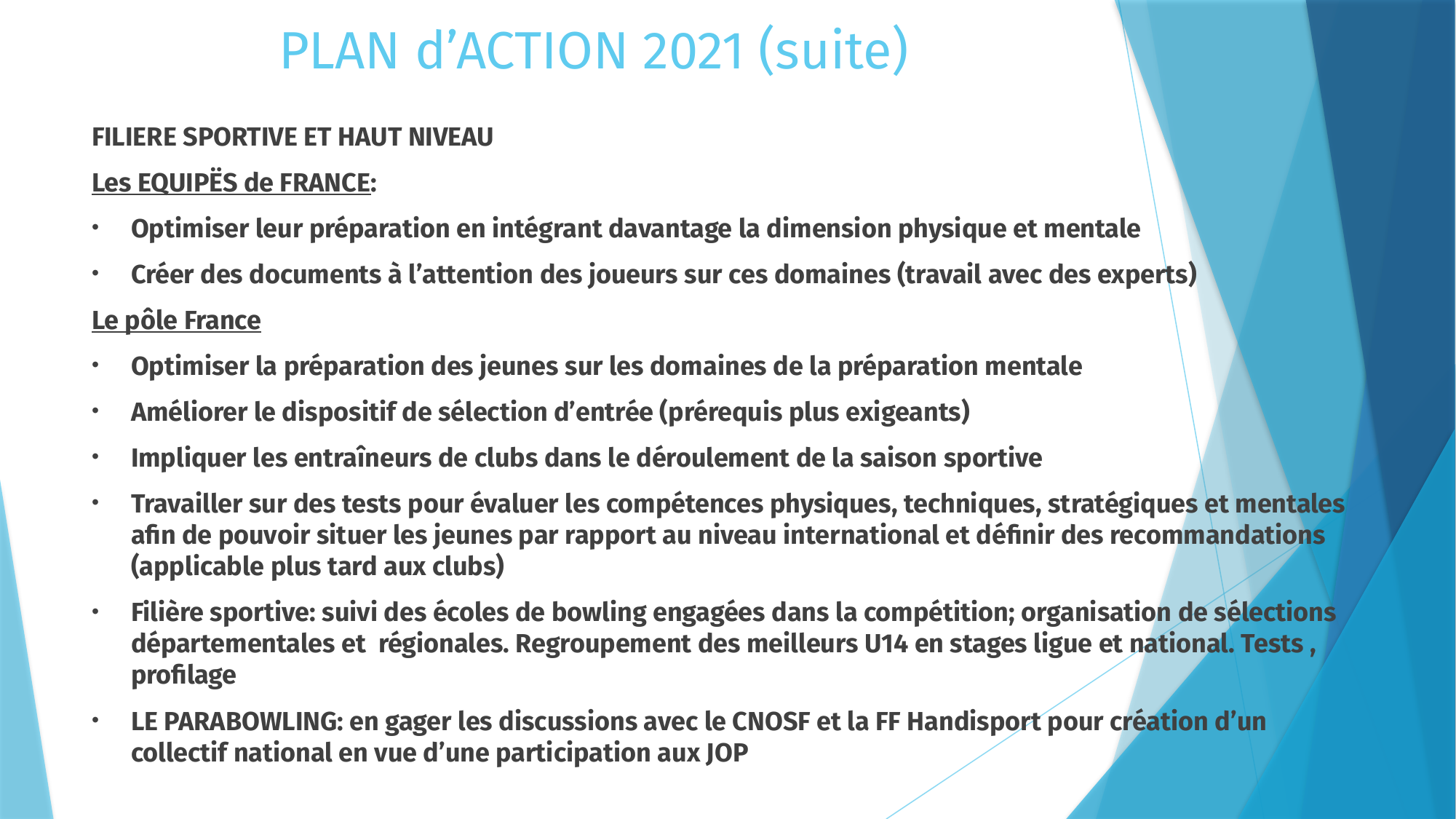

# PLAN d’ACTION 2021 (suite)
FILIERE SPORTIVE ET HAUT NIVEAU
Les EQUIPËS de FRANCE:
Optimiser leur préparation en intégrant davantage la dimension physique et mentale
Créer des documents à l’attention des joueurs sur ces domaines (travail avec des experts)
Le pôle France
Optimiser la préparation des jeunes sur les domaines de la préparation mentale
Améliorer le dispositif de sélection d’entrée (prérequis plus exigeants)
Impliquer les entraîneurs de clubs dans le déroulement de la saison sportive
Travailler sur des tests pour évaluer les compétences physiques, techniques, stratégiques et mentales afin de pouvoir situer les jeunes par rapport au niveau international et définir des recommandations (applicable plus tard aux clubs)
Filière sportive: suivi des écoles de bowling engagées dans la compétition; organisation de sélections départementales et  régionales. Regroupement des meilleurs U14 en stages ligue et national. Tests , profilage
LE PARABOWLING: en gager les discussions avec le CNOSF et la FF Handisport pour création d’un collectif national en vue d’une participation aux JOP